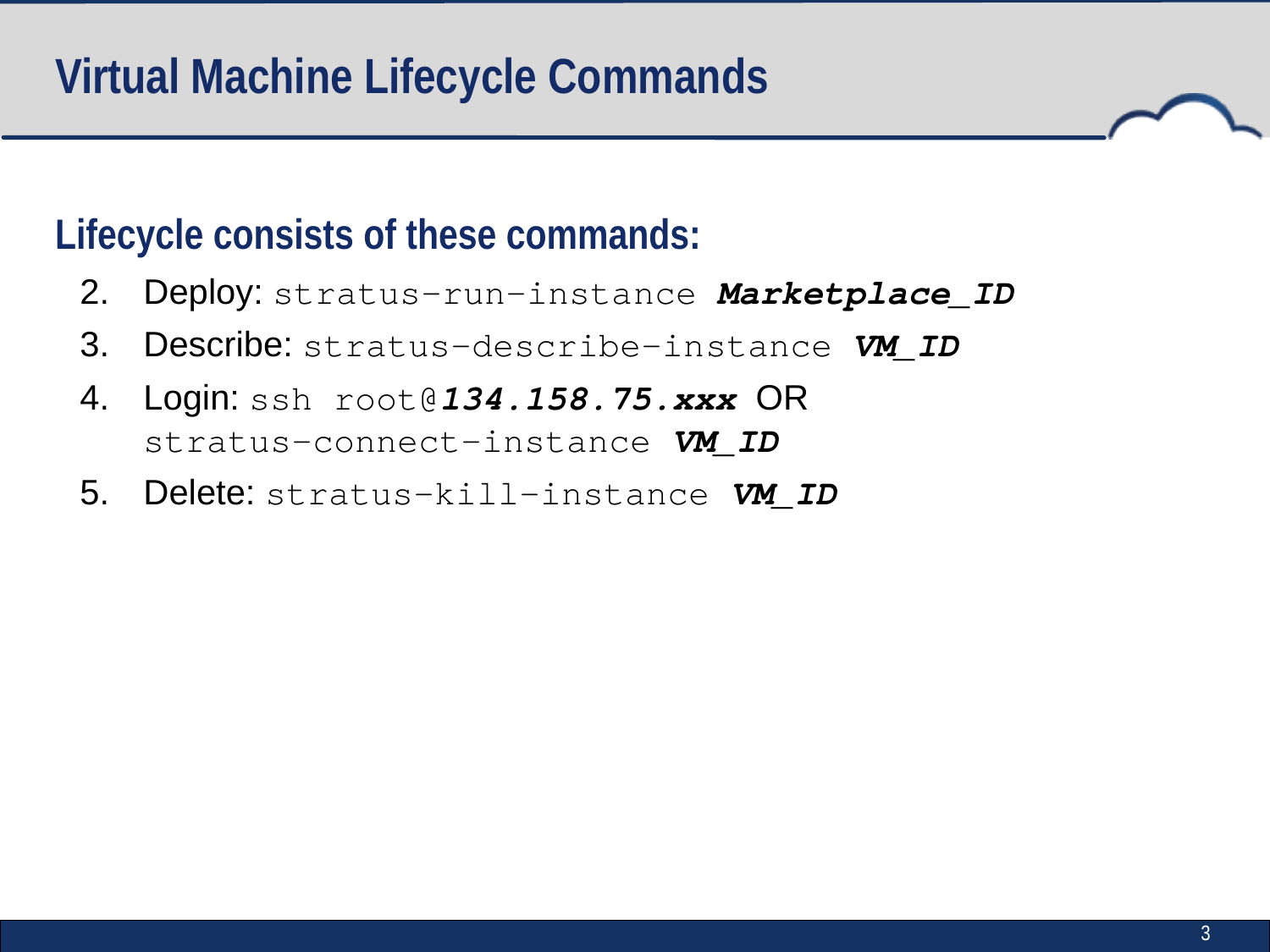

# Virtual Machine Lifecycle Commands
Lifecycle consists of these commands:
Deploy: stratus-run-instance Marketplace_ID
Describe: stratus-describe-instance VM_ID
Login: ssh root@134.158.75.xxx  OR
stratus-connect-instance VM_ID
Delete: stratus-kill-instance VM_ID